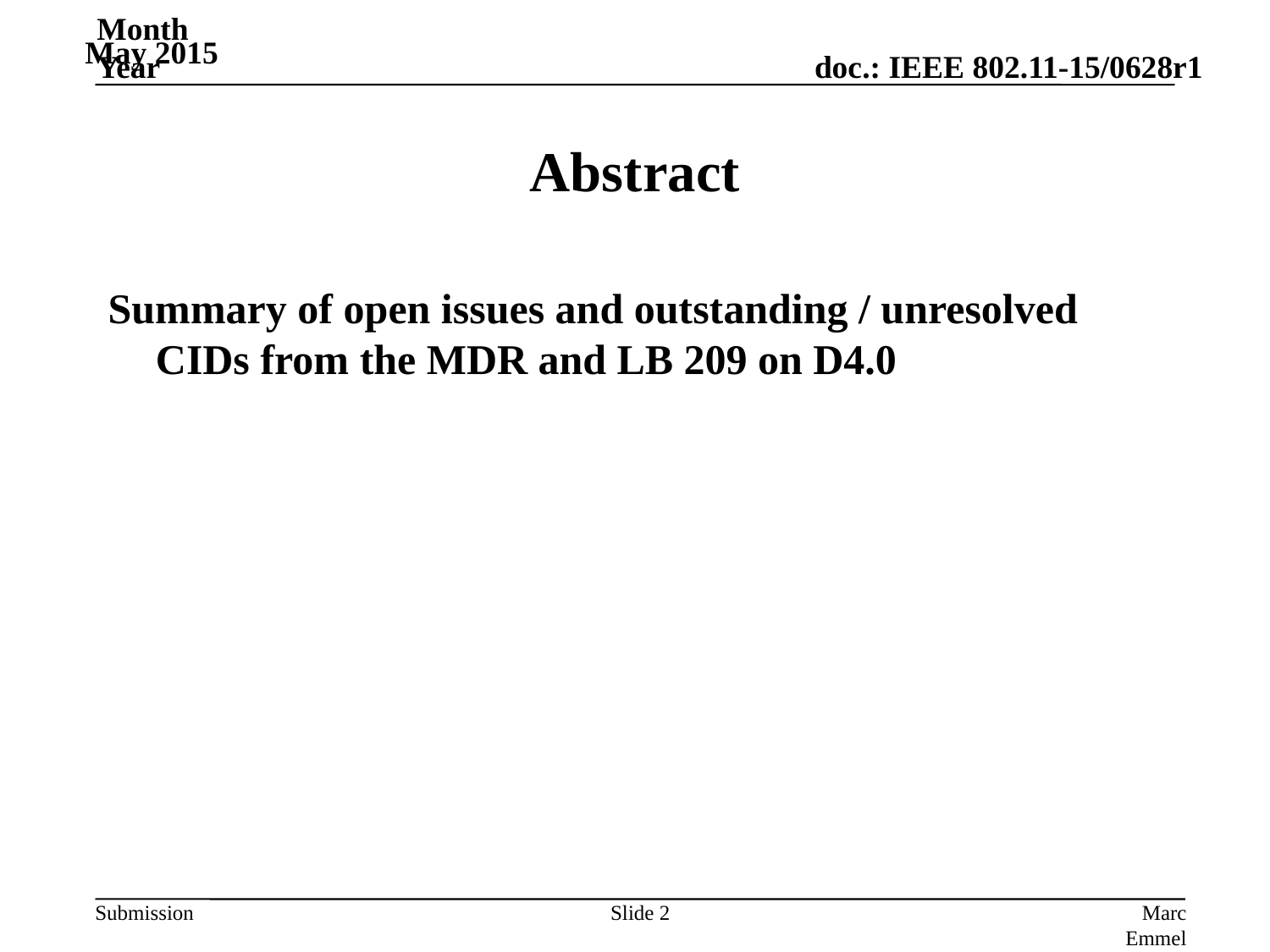

Month Year
# Abstract
Summary of open issues and outstanding / unresolved CIDs from the MDR and LB 209 on D4.0
Slide 2
Marc Emmelmann, SELF